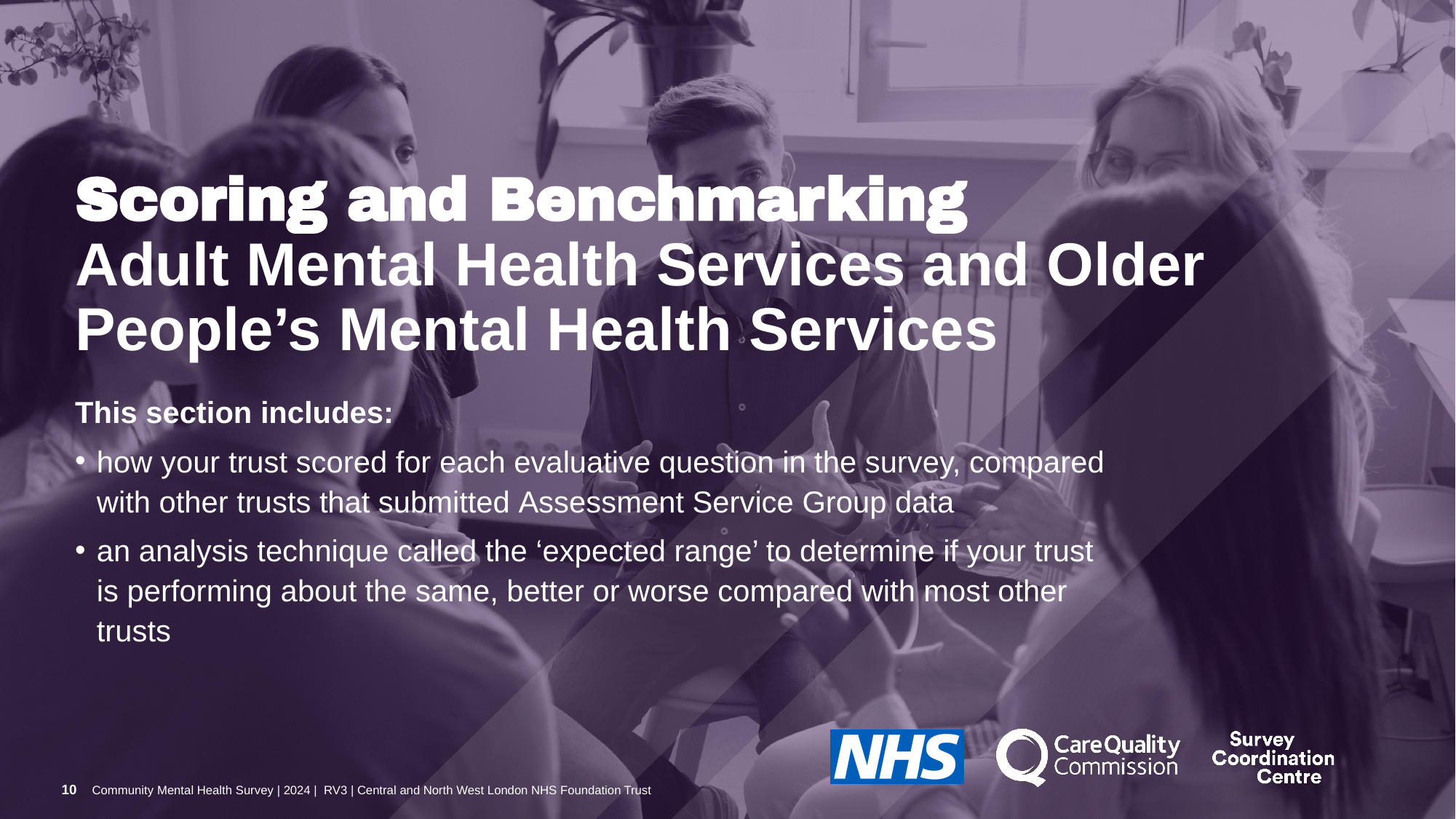

# Scoring and Benchmarking Adult Mental Health Services and Older People’s Mental Health Services
This section includes:
how your trust scored for each evaluative question in the survey, compared with other trusts that submitted Assessment Service Group data
an analysis technique called the ‘expected range’ to determine if your trust is performing about the same, better or worse compared with most other trusts
10